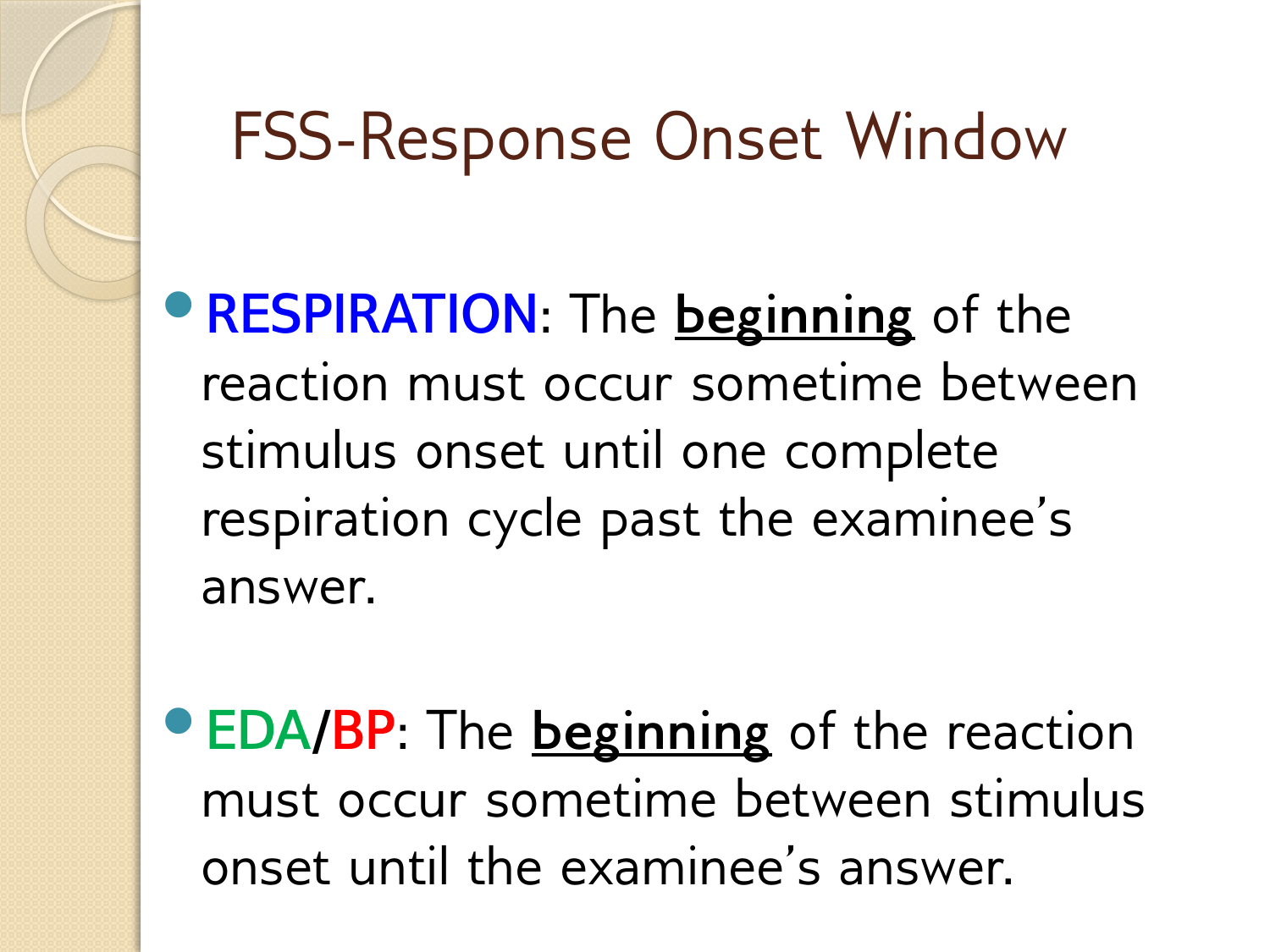

# FSS-Response Onset Window
RESPIRATION: The beginning of the reaction must occur sometime between stimulus onset until one complete respiration cycle past the examinee’s answer.
EDA/BP: The beginning of the reaction must occur sometime between stimulus onset until the examinee’s answer.
Lieguy@gmail.com